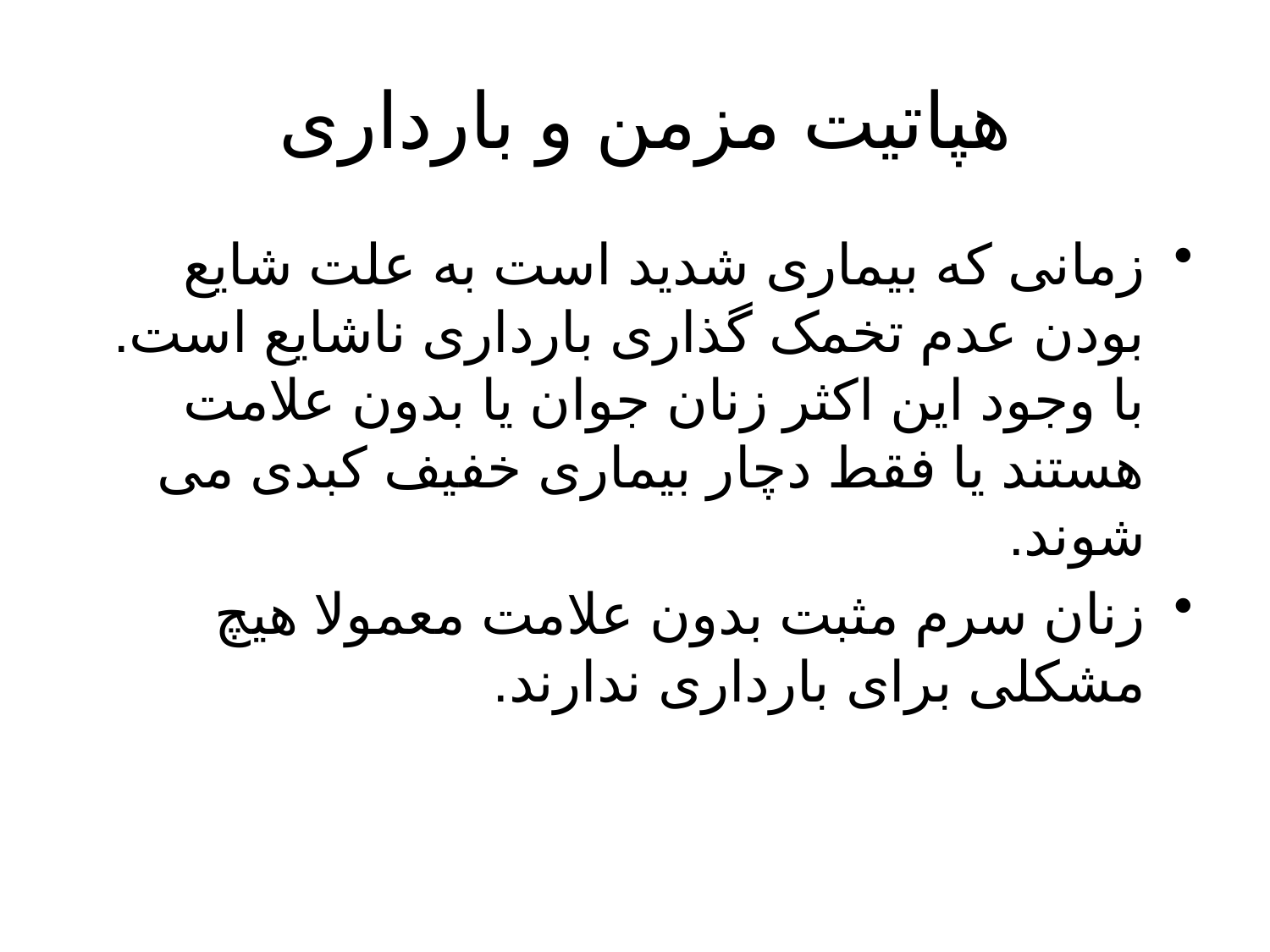

# هپاتیت مزمن و بارداری
زمانی که بیماری شدید است به علت شایع بودن عدم تخمک گذاری بارداری ناشایع است. با وجود این اکثر زنان جوان یا بدون علامت هستند یا فقط دچار بیماری خفیف کبدی می شوند.
زنان سرم مثبت بدون علامت معمولا هیچ مشکلی برای بارداری ندارند.